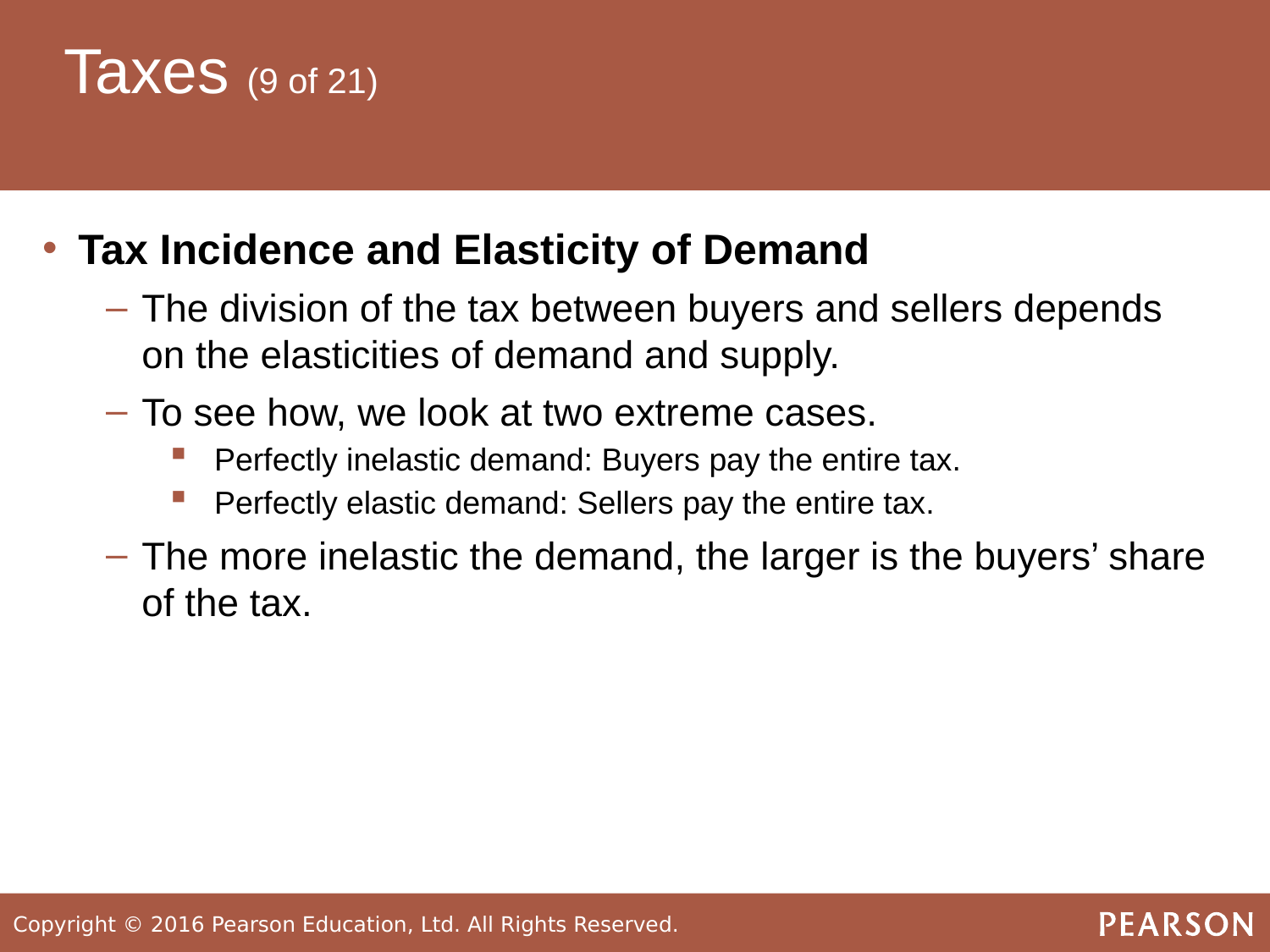

# Taxes (9 of 21)
Tax Incidence and Elasticity of Demand
The division of the tax between buyers and sellers depends on the elasticities of demand and supply.
To see how, we look at two extreme cases.
 Perfectly inelastic demand: Buyers pay the entire tax.
 Perfectly elastic demand: Sellers pay the entire tax.
The more inelastic the demand, the larger is the buyers’ share of the tax.